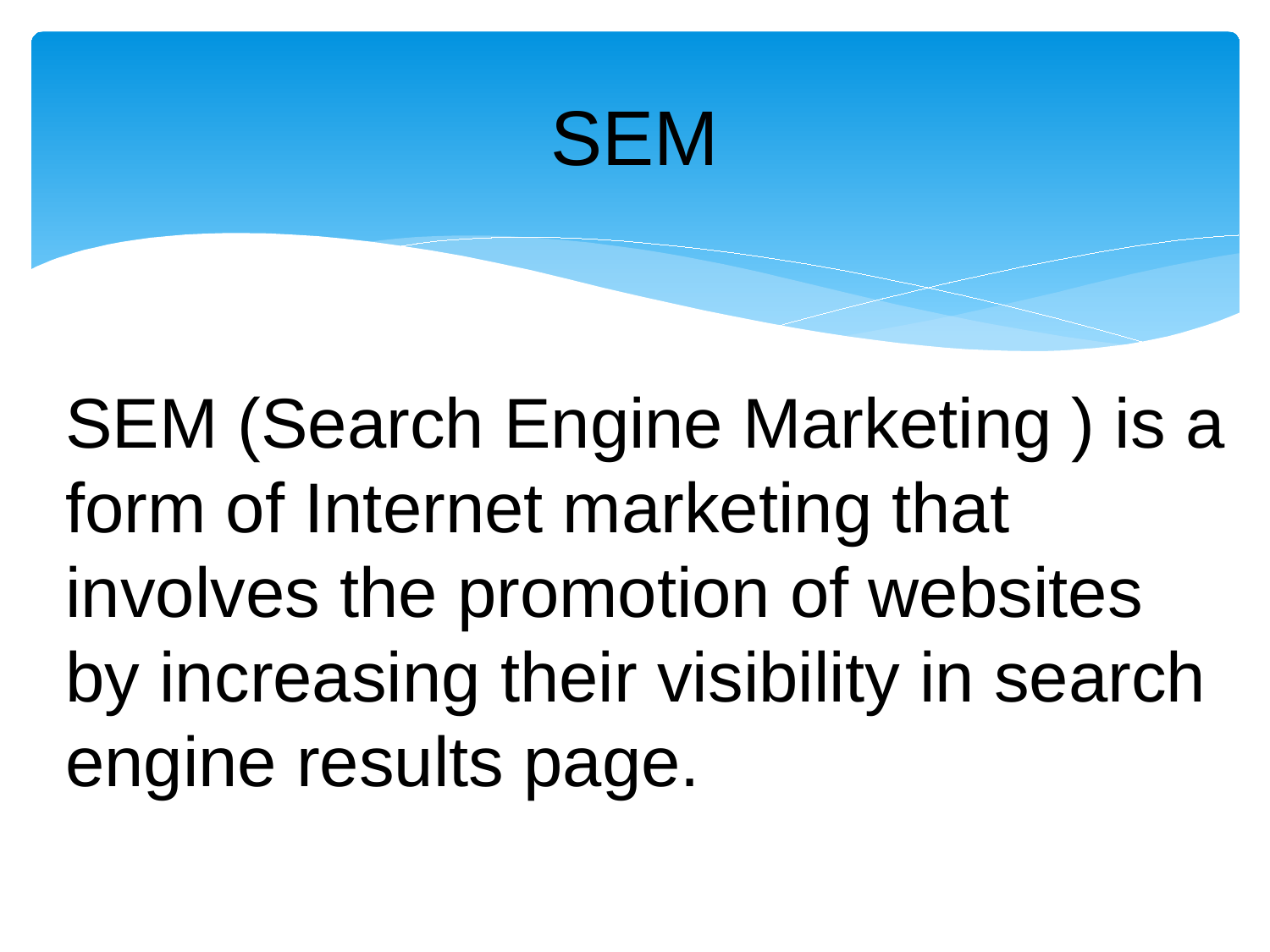

# SEM
SEM (Search Engine Marketing ) is a form of Internet marketing that involves the promotion of websites by increasing their visibility in search engine results page.